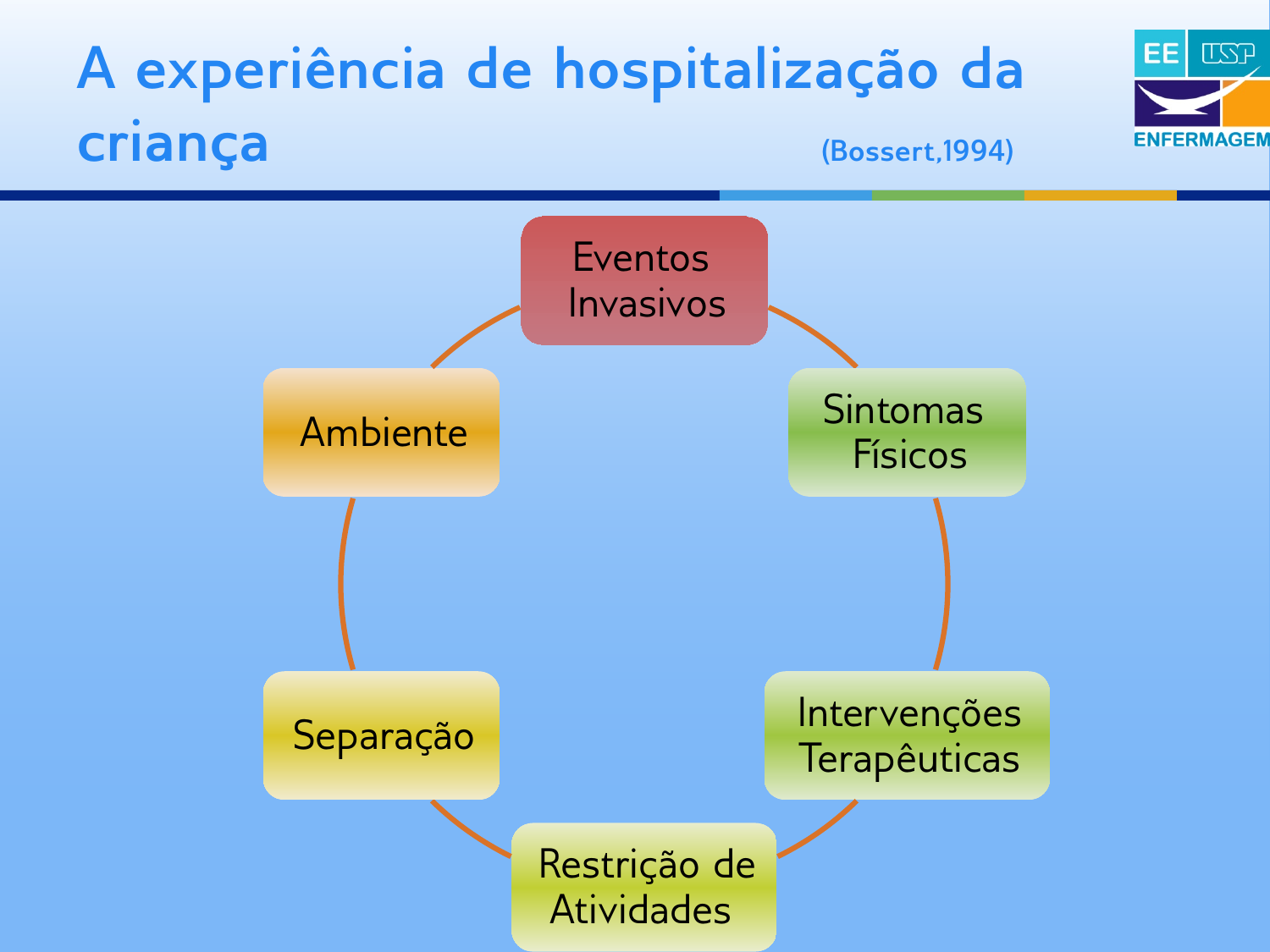

# A experiência de hospitalização da criança                            (Bossert,1994)
Eventos  Invasivos
Sintomas  Físicos
Intervenções Terapêuticas
Restrição de Atividades
Separação
Ambiente